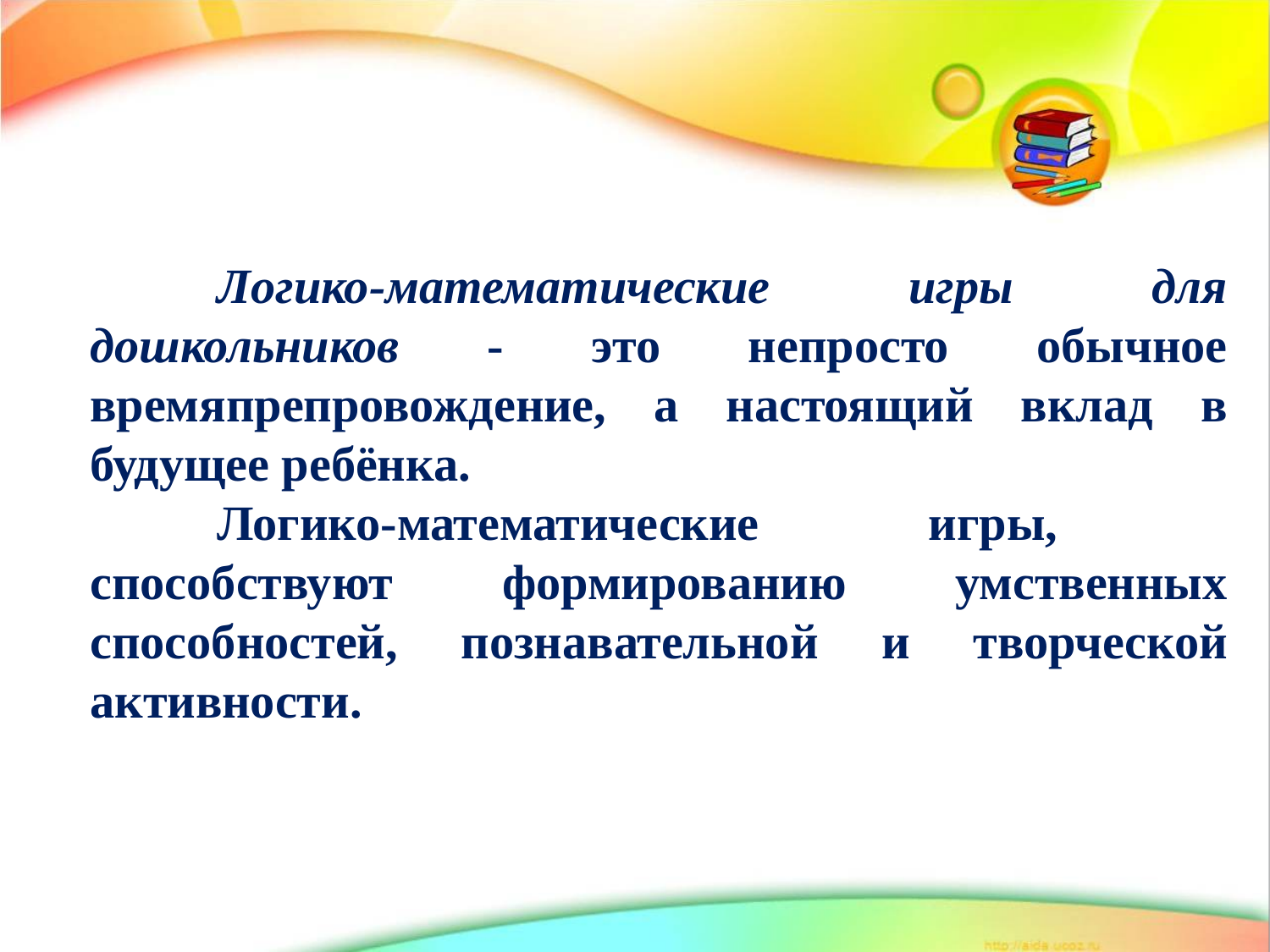

Логико-математические игры для дошкольников - это непросто обычное времяпрепровождение, а настоящий вклад в будущее ребёнка.
	Логико-математические игры,  способствуют формированию умственных способностей, познавательной и творческой активности.